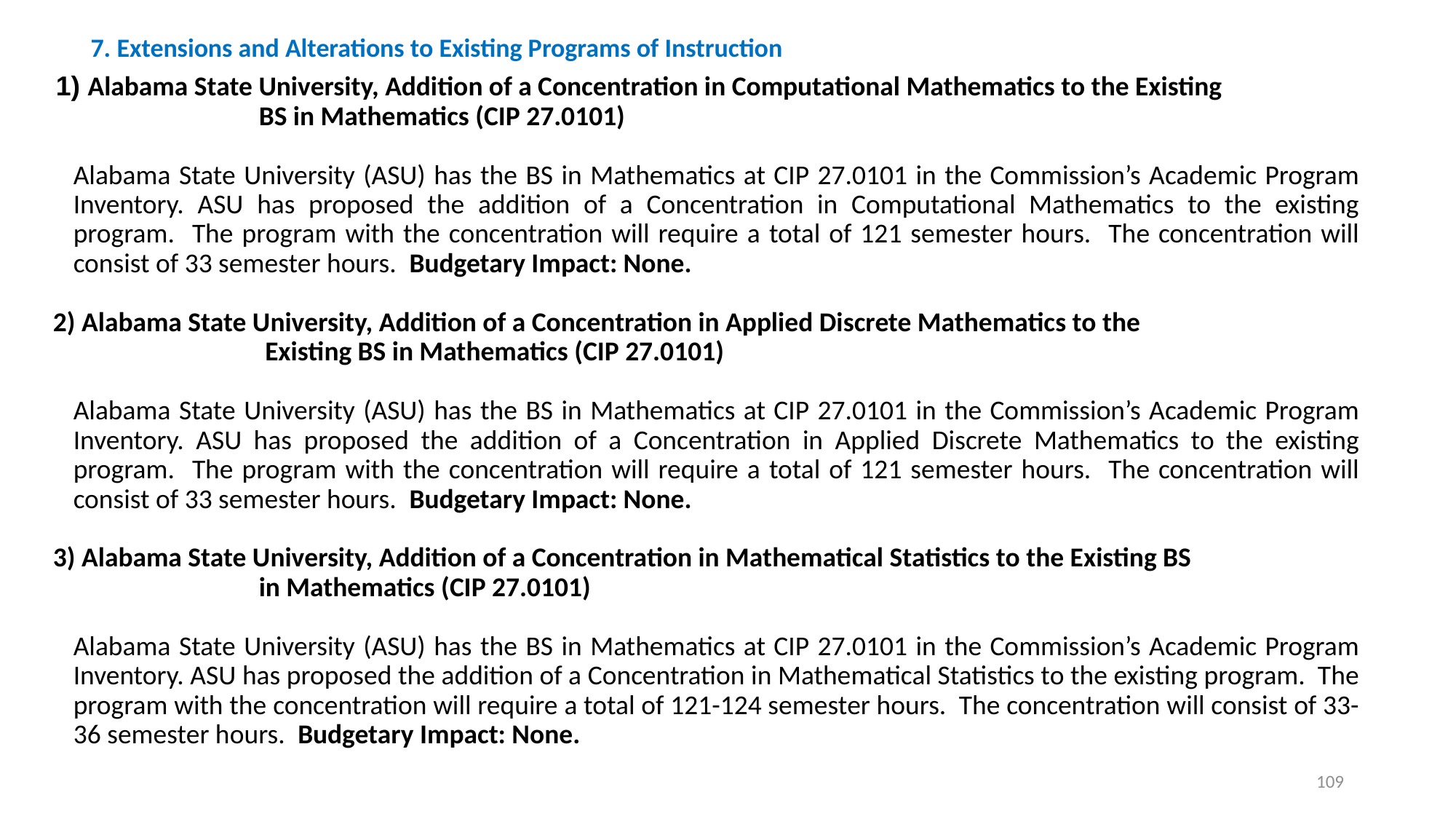

# 7. Extensions and Alterations to Existing Programs of Instruction

  1) Alabama State University, Addition of a Concentration in Computational Mathematics to the Existing
		BS in Mathematics (CIP 27.0101)

Alabama State University (ASU) has the BS in Mathematics at CIP 27.0101 in the Commission’s Academic Program Inventory. ASU has proposed the addition of a Concentration in Computational Mathematics to the existing program.  The program with the concentration will require a total of 121 semester hours.  The concentration will consist of 33 semester hours.  Budgetary Impact: None.

  2) Alabama State University, Addition of a Concentration in Applied Discrete Mathematics to the
		 Existing BS in Mathematics (CIP 27.0101)

Alabama State University (ASU) has the BS in Mathematics at CIP 27.0101 in the Commission’s Academic Program Inventory. ASU has proposed the addition of a Concentration in Applied Discrete Mathematics to the existing program.  The program with the concentration will require a total of 121 semester hours.  The concentration will consist of 33 semester hours.  Budgetary Impact: None.

  3) Alabama State University, Addition of a Concentration in Mathematical Statistics to the Existing BS
		in Mathematics (CIP 27.0101)

Alabama State University (ASU) has the BS in Mathematics at CIP 27.0101 in the Commission’s Academic Program Inventory. ASU has proposed the addition of a Concentration in Mathematical Statistics to the existing program.  The program with the concentration will require a total of 121-124 semester hours.  The concentration will consist of 33-36 semester hours.  Budgetary Impact: None.

109